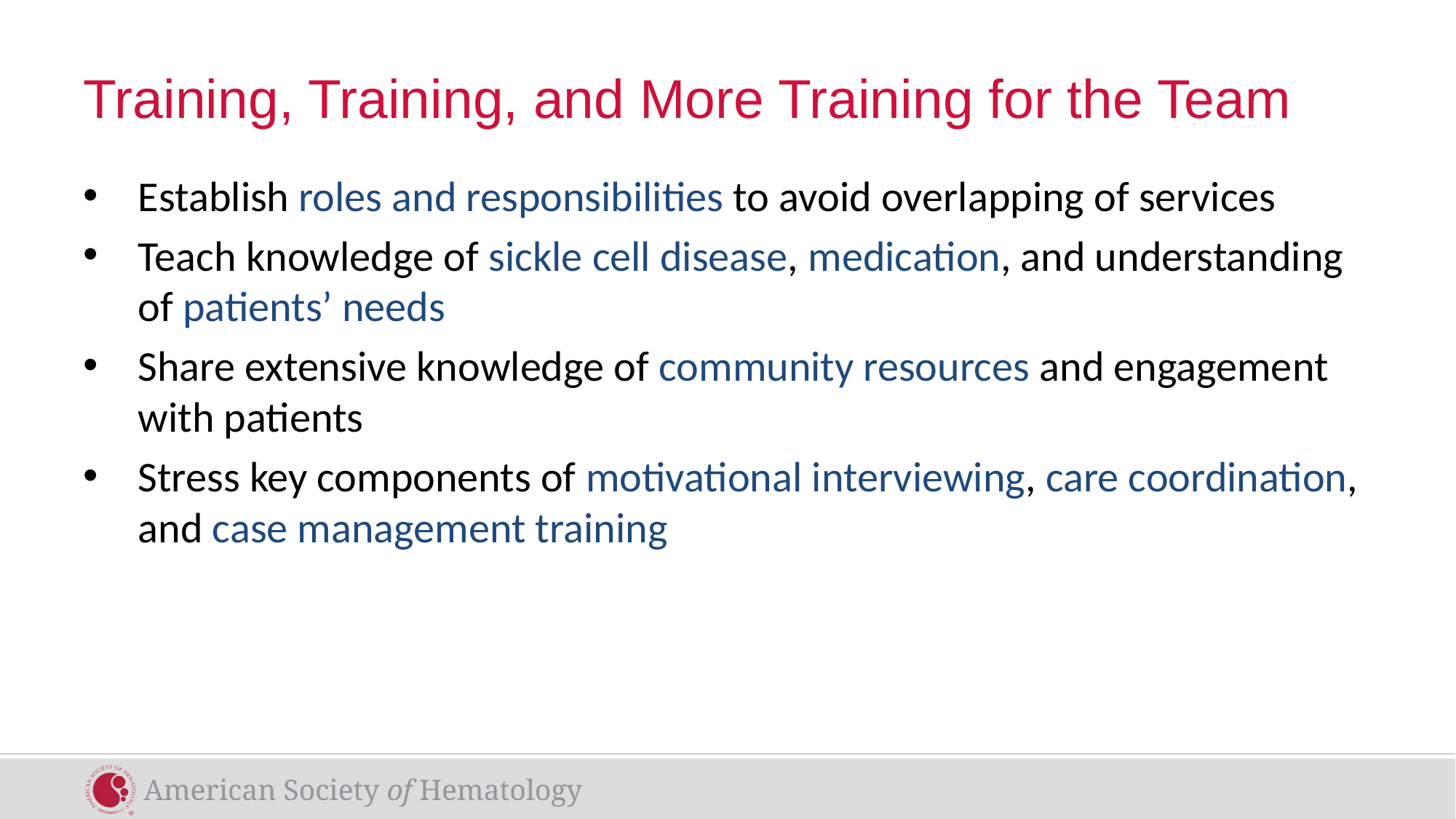

# Training, Training, and More Training for the Team
Establish roles and responsibilities to avoid overlapping of services
Teach knowledge of sickle cell disease, medication, and understanding of patients’ needs
Share extensive knowledge of community resources and engagement with patients
Stress key components of motivational interviewing, care coordination, and case management training